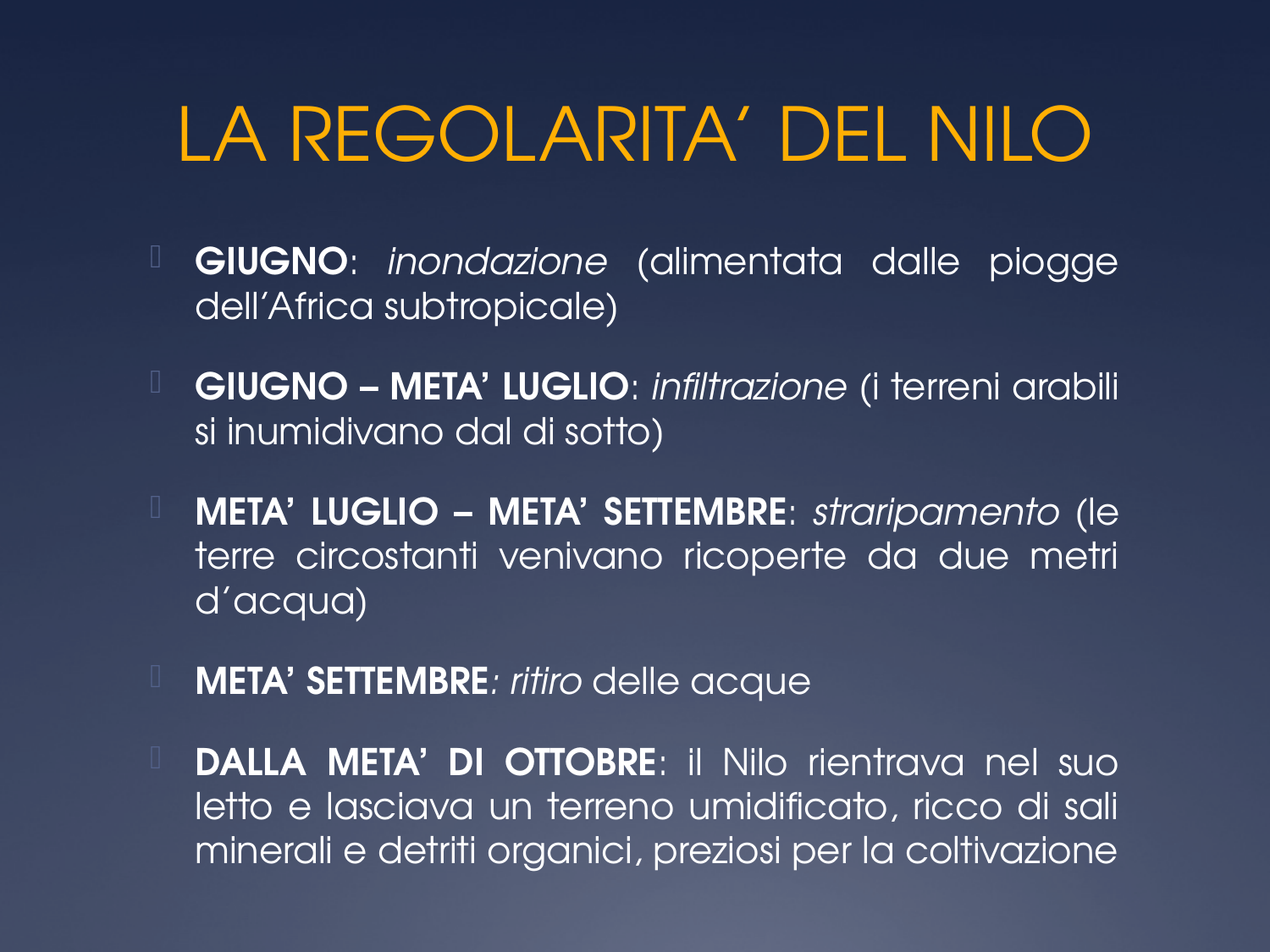

# LA REGOLARITA’ DEL NILO
GIUGNO: inondazione (alimentata dalle piogge dell’Africa subtropicale)
GIUGNO – META’ LUGLIO: infiltrazione (i terreni arabili si inumidivano dal di sotto)
META’ LUGLIO – META’ SETTEMBRE: straripamento (le terre circostanti venivano ricoperte da due metri d’acqua)
META’ SETTEMBRE: ritiro delle acque
DALLA META’ DI OTTOBRE: il Nilo rientrava nel suo letto e lasciava un terreno umidificato, ricco di sali minerali e detriti organici, preziosi per la coltivazione